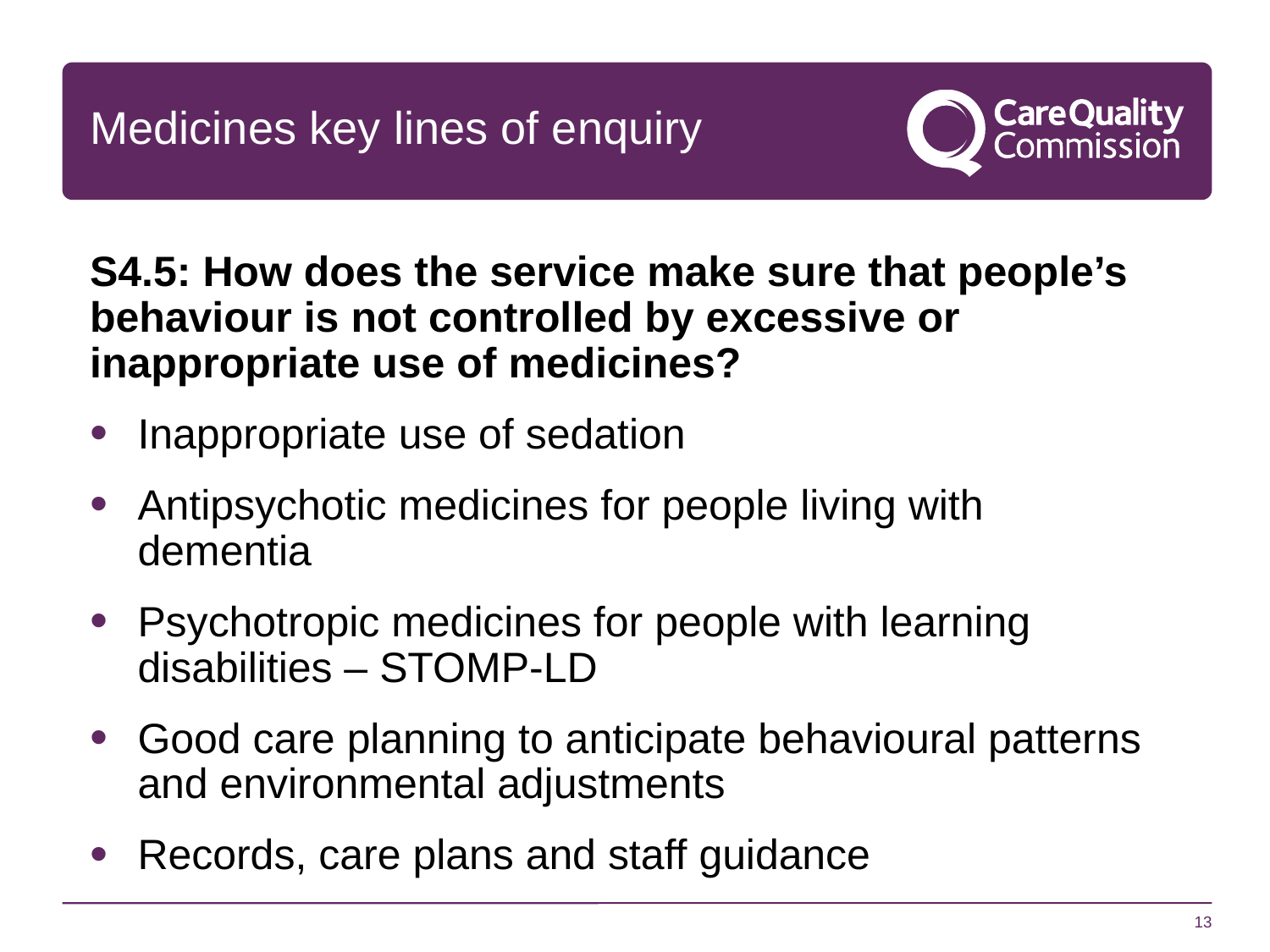

# Medicines key lines of enquiry
S4.5: How does the service make sure that people’s behaviour is not controlled by excessive or inappropriate use of medicines?
Inappropriate use of sedation
Antipsychotic medicines for people living with dementia
Psychotropic medicines for people with learning disabilities – STOMP-LD
Good care planning to anticipate behavioural patterns and environmental adjustments
Records, care plans and staff guidance
13